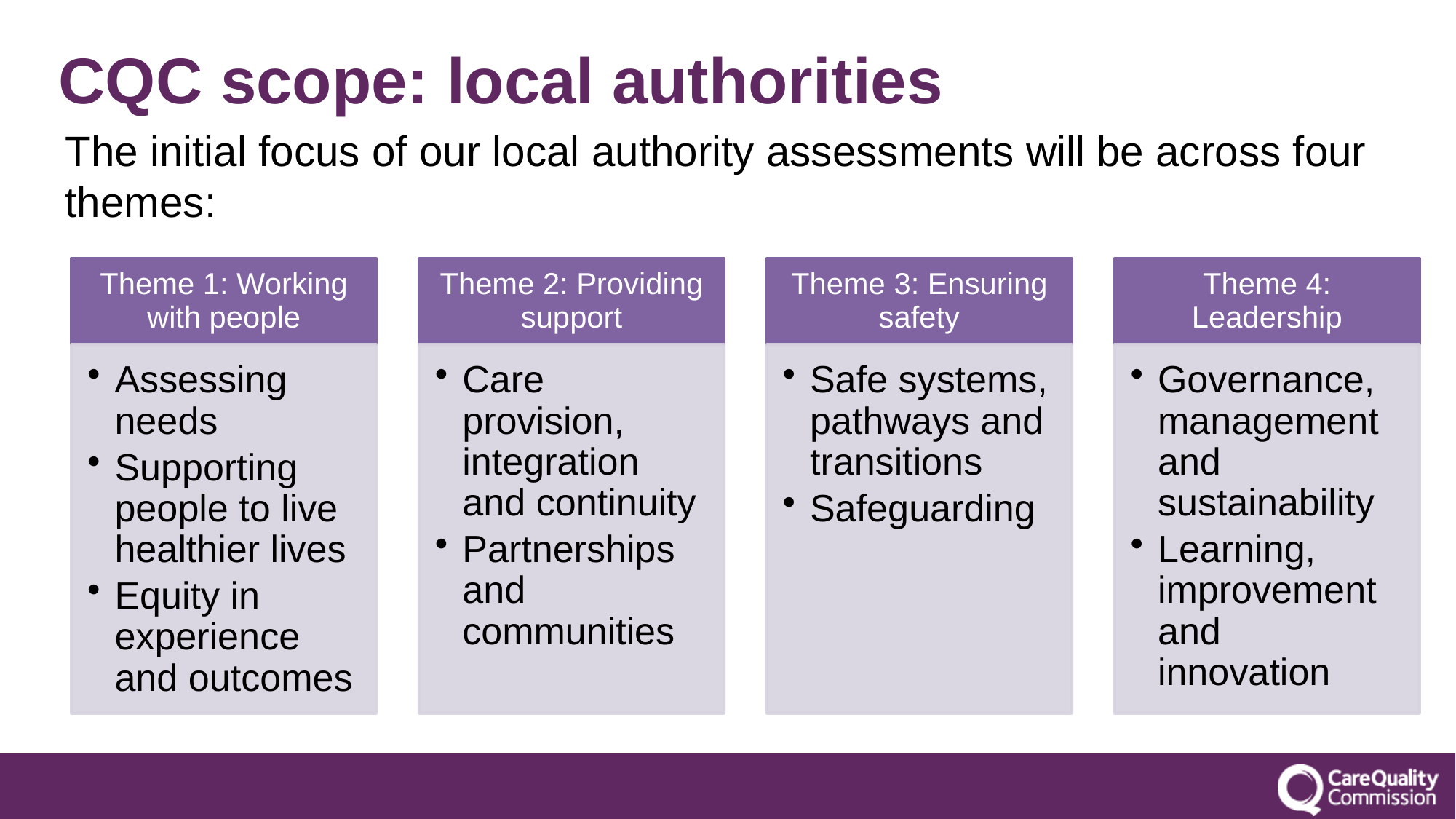

# CQC scope: local authorities
The initial focus of our local authority assessments will be across four themes:
Theme 1: Working with people
Assessing needs
Supporting people to live healthier lives
Equity in experience and outcomes
Theme 2: Providing support
Care provision, integration and continuity
Partnerships and communities
Theme 3: Ensuring safety
Safe systems, pathways and transitions
Safeguarding
Theme 4: Leadership
Governance, management and sustainability
Learning, improvement and innovation